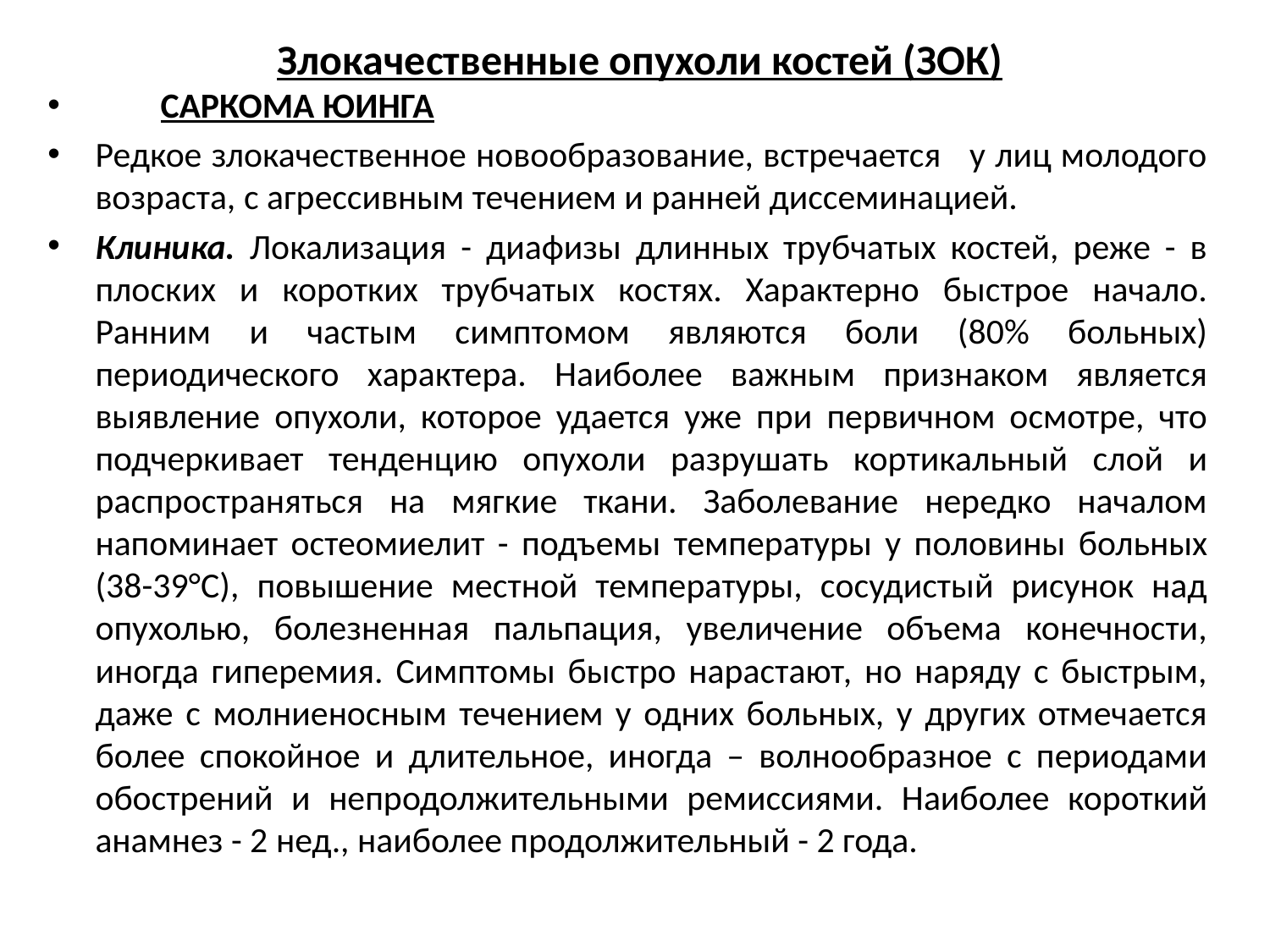

# Злокачественные опухоли костей (ЗОК)
САРКОМА ЮИНГА
Редкое злокачественное новообразование, встречается   у лиц молодого возраста, с агрессивным течением и ранней диссеминацией.
Клиника. Локализация - диафизы длинных трубчатых костей, реже - в плоских и коротких трубчатых костях. Характерно быстрое начало. Ранним и частым симптомом являются боли (80% больных) периодического характера. Наиболее важным признаком является выявление опухоли, которое удается уже при первичном осмотре, что подчеркивает тенденцию опухоли разрушать кортикальный слой и распространяться на мягкие ткани. Заболевание нередко началом напоминает остеомиелит - подъемы температуры у половины больных (38-39°С), повышение местной температуры, сосудистый рисунок над опухолью, болезненная пальпация, увеличение объема конечности, иногда гиперемия. Симптомы быстро нарастают, но наряду с быстрым, даже с молниеносным течением у одних больных, у других отмечается более спокойное и длительное, иногда – волнообразное с периодами обострений и непродолжительными ремиссиями. Наиболее короткий анамнез - 2 нед., наиболее продолжительный - 2 года.